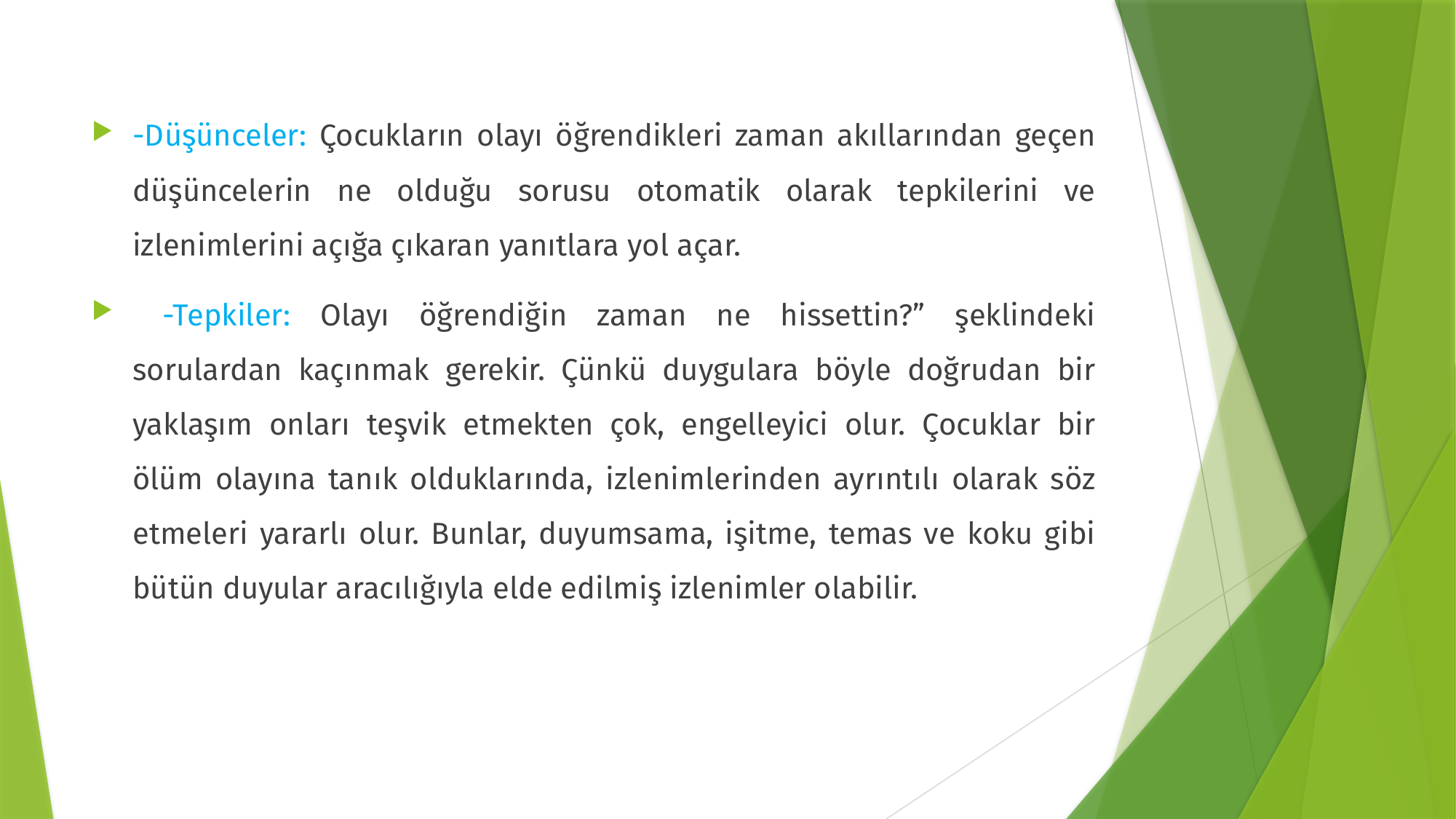

-Düşünceler: Çocukların olayı öğrendikleri zaman akıllarından geçen düşüncelerin ne olduğu sorusu otomatik olarak tepkilerini ve izlenimlerini açığa çıkaran yanıtlara yol açar.
 -Tepkiler: Olayı öğrendiğin zaman ne hissettin?” şeklindeki sorulardan kaçınmak gerekir. Çünkü duygulara böyle doğrudan bir yaklaşım onları teşvik etmekten çok, engelleyici olur. Çocuklar bir ölüm olayına tanık olduklarında, izlenimlerinden ayrıntılı olarak söz etmeleri yararlı olur. Bunlar, duyumsama, işitme, temas ve koku gibi bütün duyular aracılığıyla elde edilmiş izlenimler olabilir.